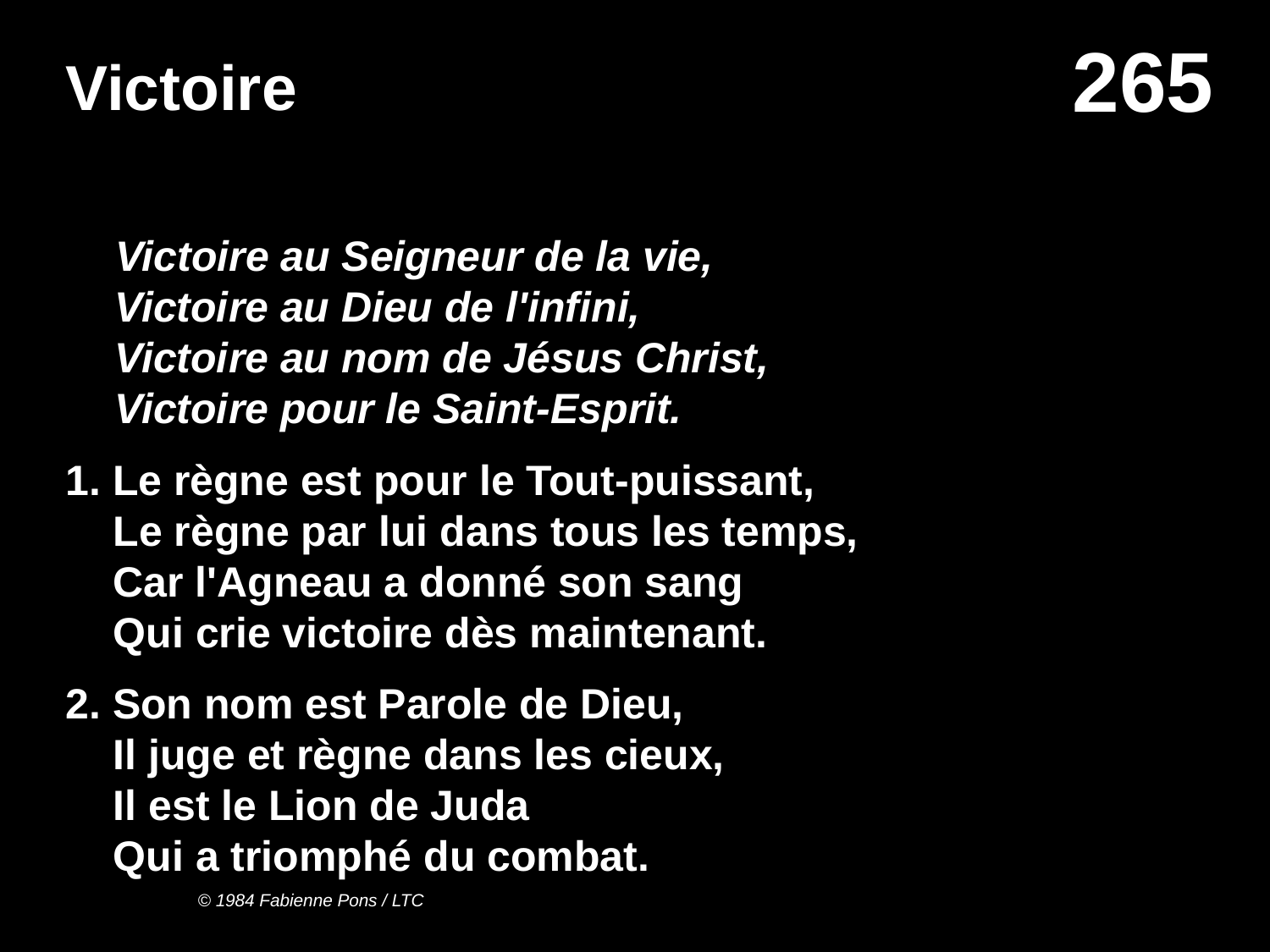

# Victoire
Victoire au Seigneur de la vie,
Victoire au Dieu de l'infini,
Victoire au nom de Jésus Christ,
Victoire pour le Saint-Esprit.
1. Le règne est pour le Tout-puissant,
Le règne par lui dans tous les temps,
Car l'Agneau a donné son sang
Qui crie victoire dès maintenant.
2. Son nom est Parole de Dieu,
Il juge et règne dans les cieux,
Il est le Lion de Juda
Qui a triomphé du combat.
© 1984 Fabienne Pons / LTC